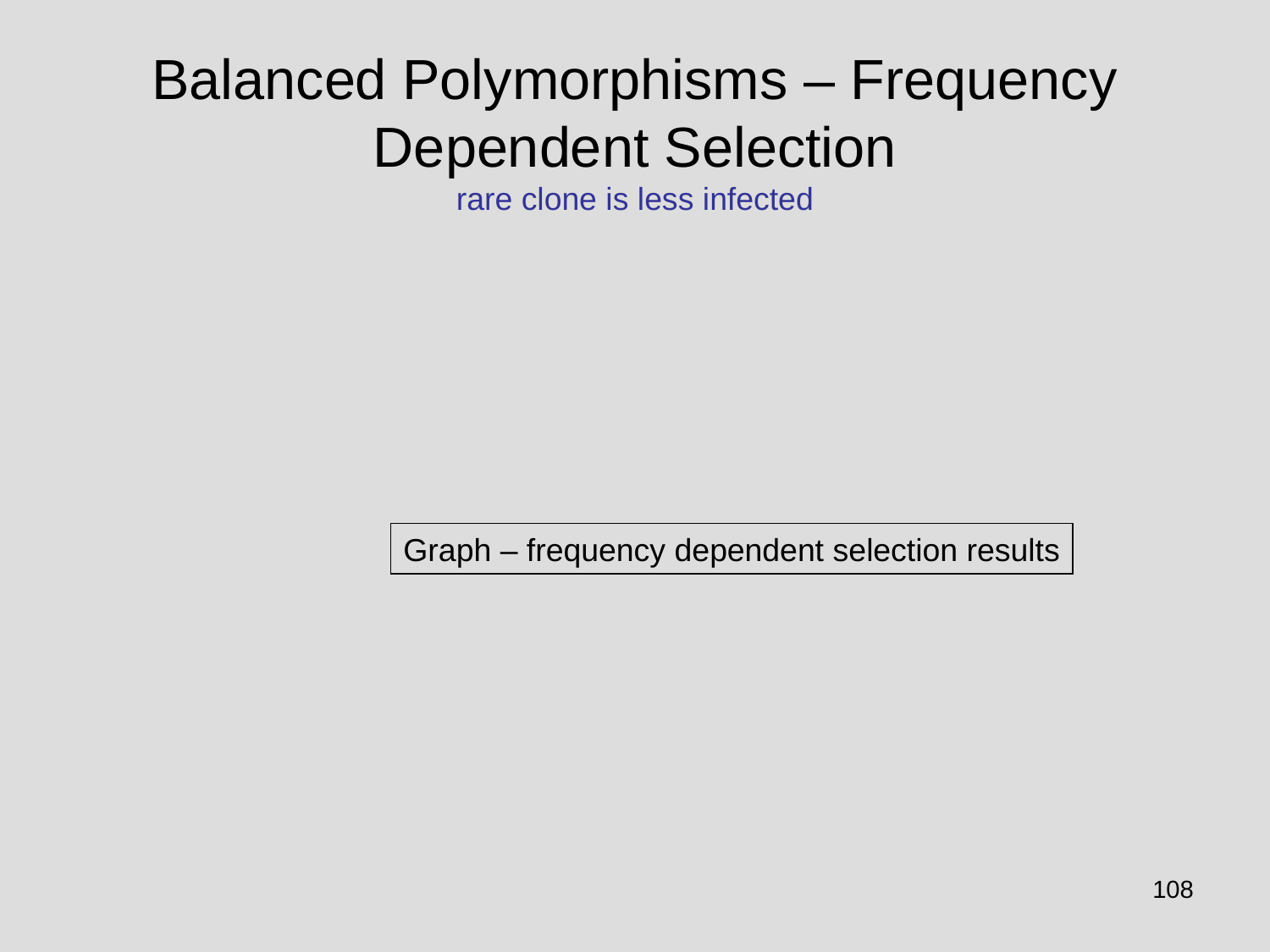

# Balanced Polymorphisms – Frequency Dependent Selection rare clone is less infected
Graph – frequency dependent selection results
108